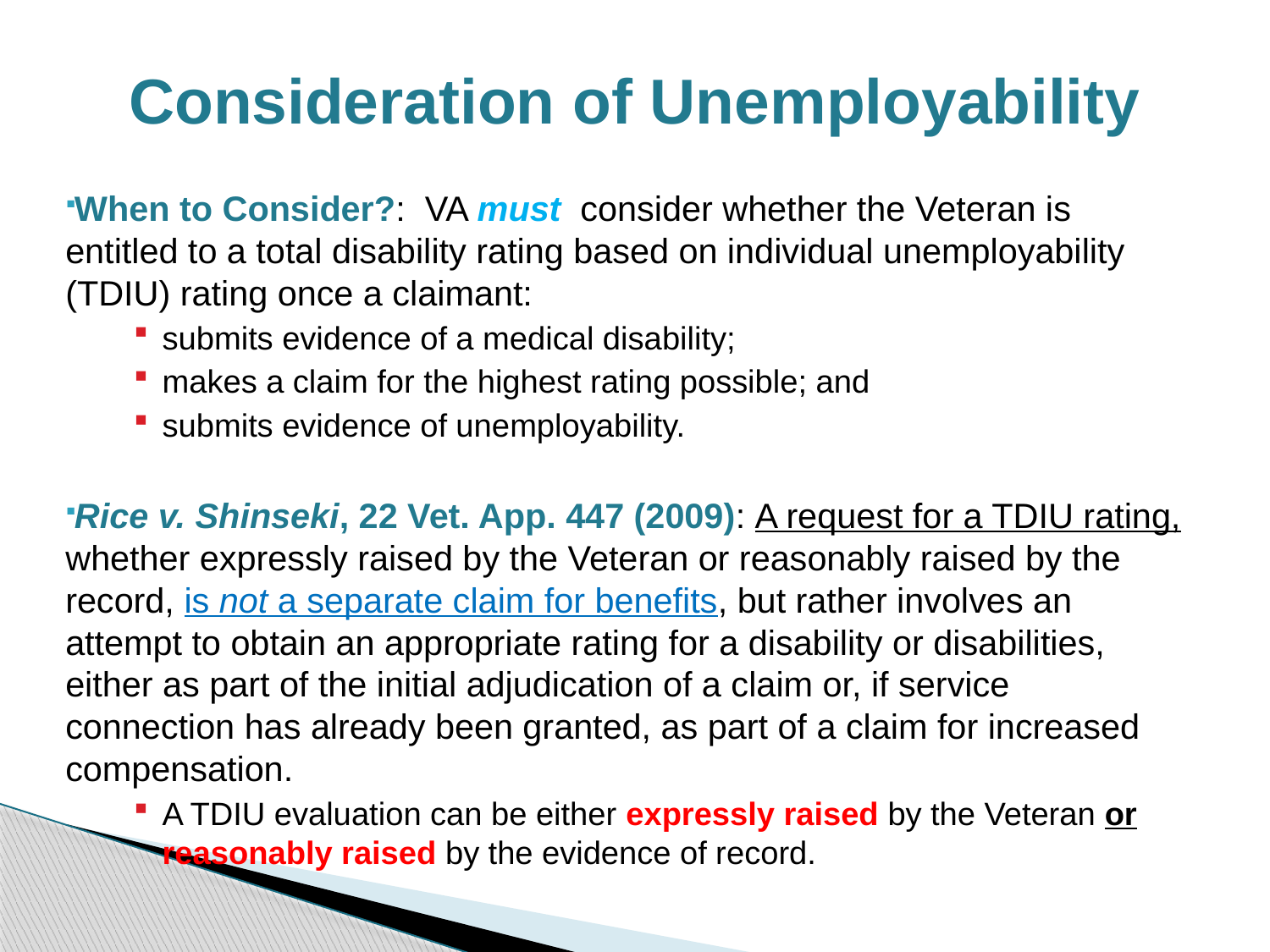

# Consideration of Unemployability
When to Consider?:  VA must  consider whether the Veteran is entitled to a total disability rating based on individual unemployability (TDIU) rating once a claimant:
submits evidence of a medical disability;
makes a claim for the highest rating possible; and
submits evidence of unemployability.

Rice v. Shinseki, 22 Vet. App. 447 (2009): A request for a TDIU rating, whether expressly raised by the Veteran or reasonably raised by the record, is not a separate claim for benefits, but rather involves an attempt to obtain an appropriate rating for a disability or disabilities, either as part of the initial adjudication of a claim or, if service connection has already been granted, as part of a claim for increased compensation.
A TDIU evaluation can be either expressly raised by the Veteran or reasonably raised by the evidence of record.